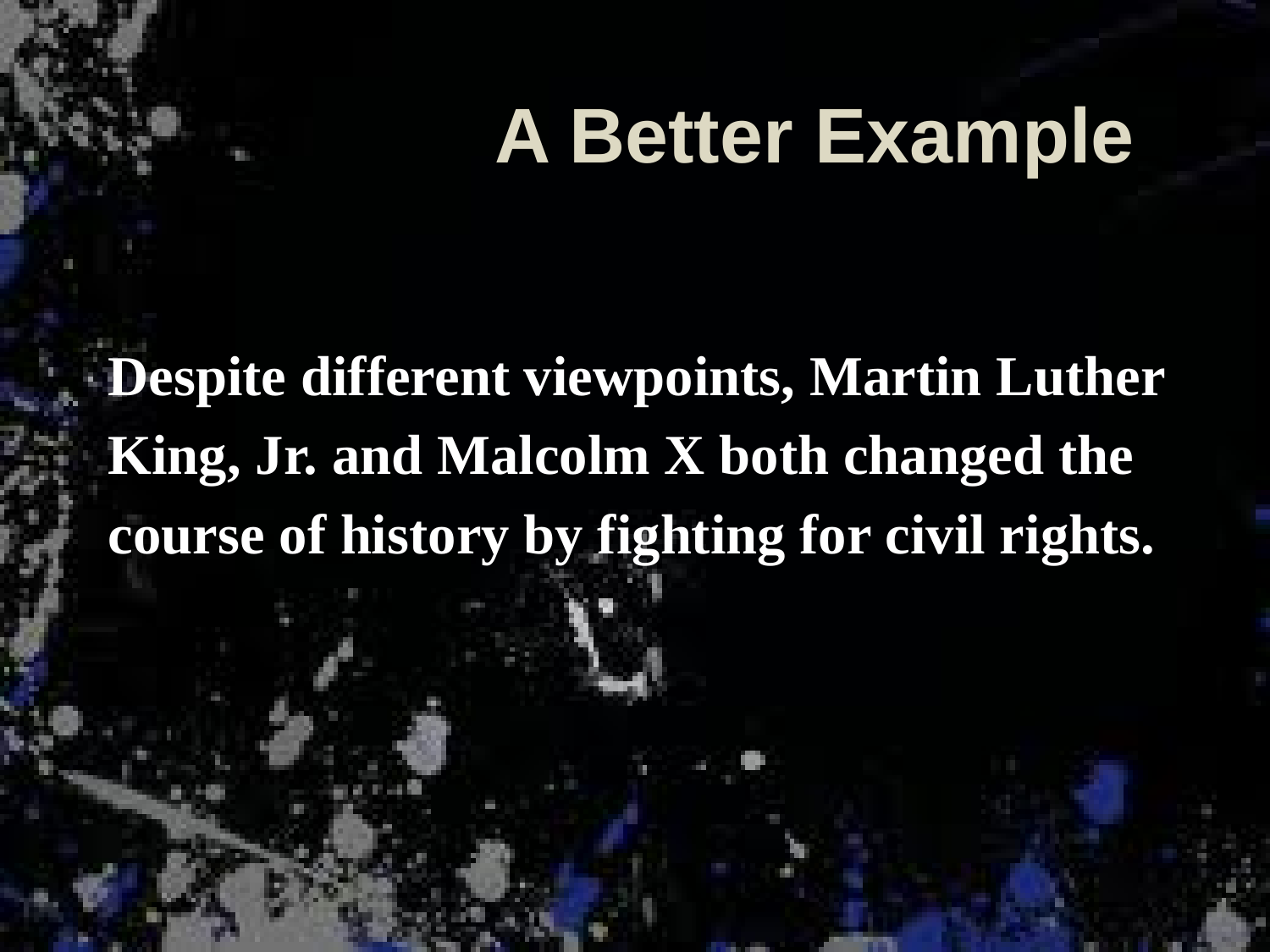

# A Better Example

Despite different viewpoints, Martin Luther
King, Jr. and Malcolm X both changed the
course of history by fighting for civil rights.